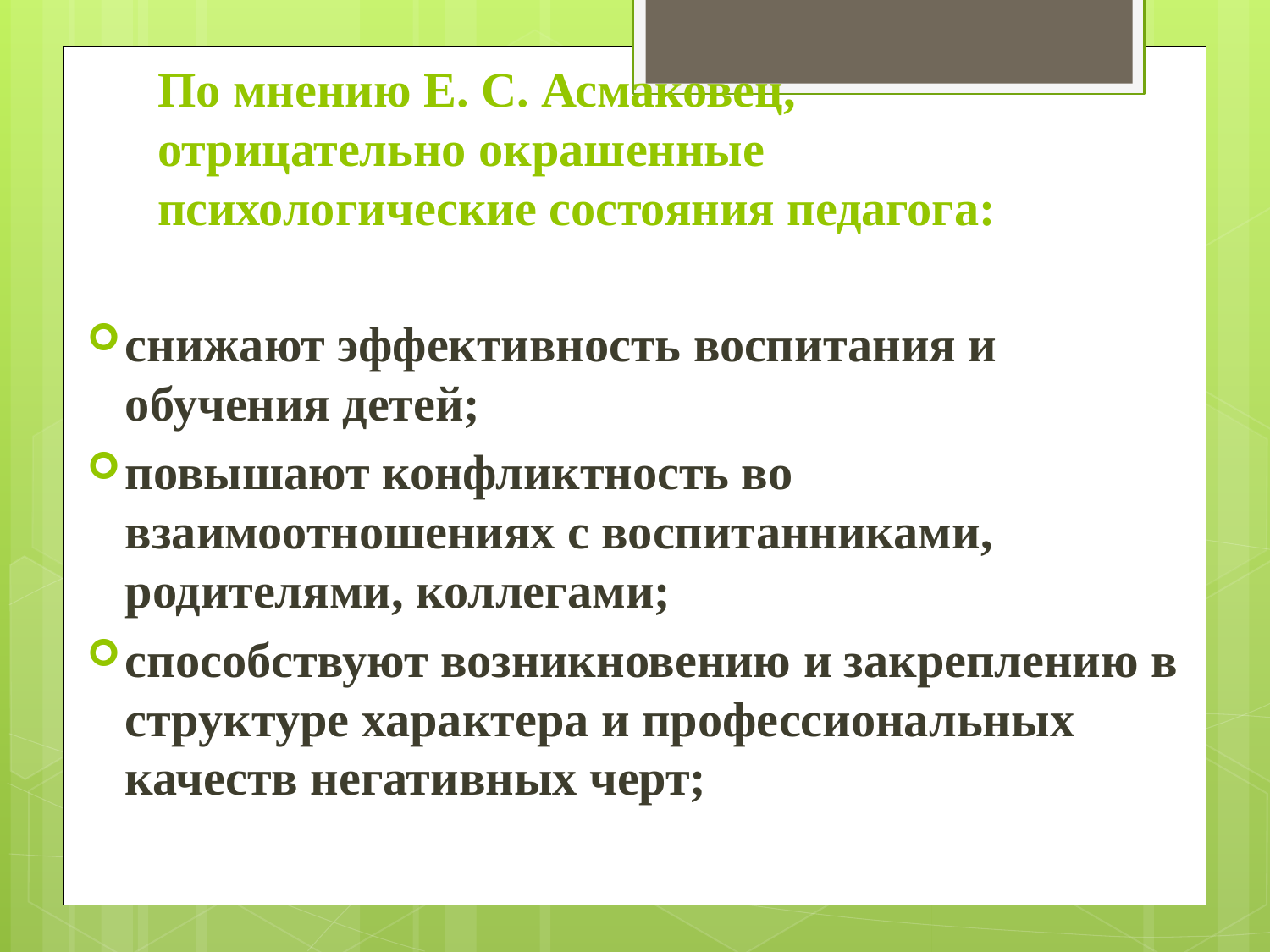

# По мнению Е. С. Асмаковец, отрицательно окрашенные психологические состояния педагога:
снижают эффективность воспитания и обучения детей;
повышают конфликтность во взаимоотношениях с воспитанниками, родителями, коллегами;
способствуют возникновению и закреплению в структуре характера и профессиональных качеств негативных черт;